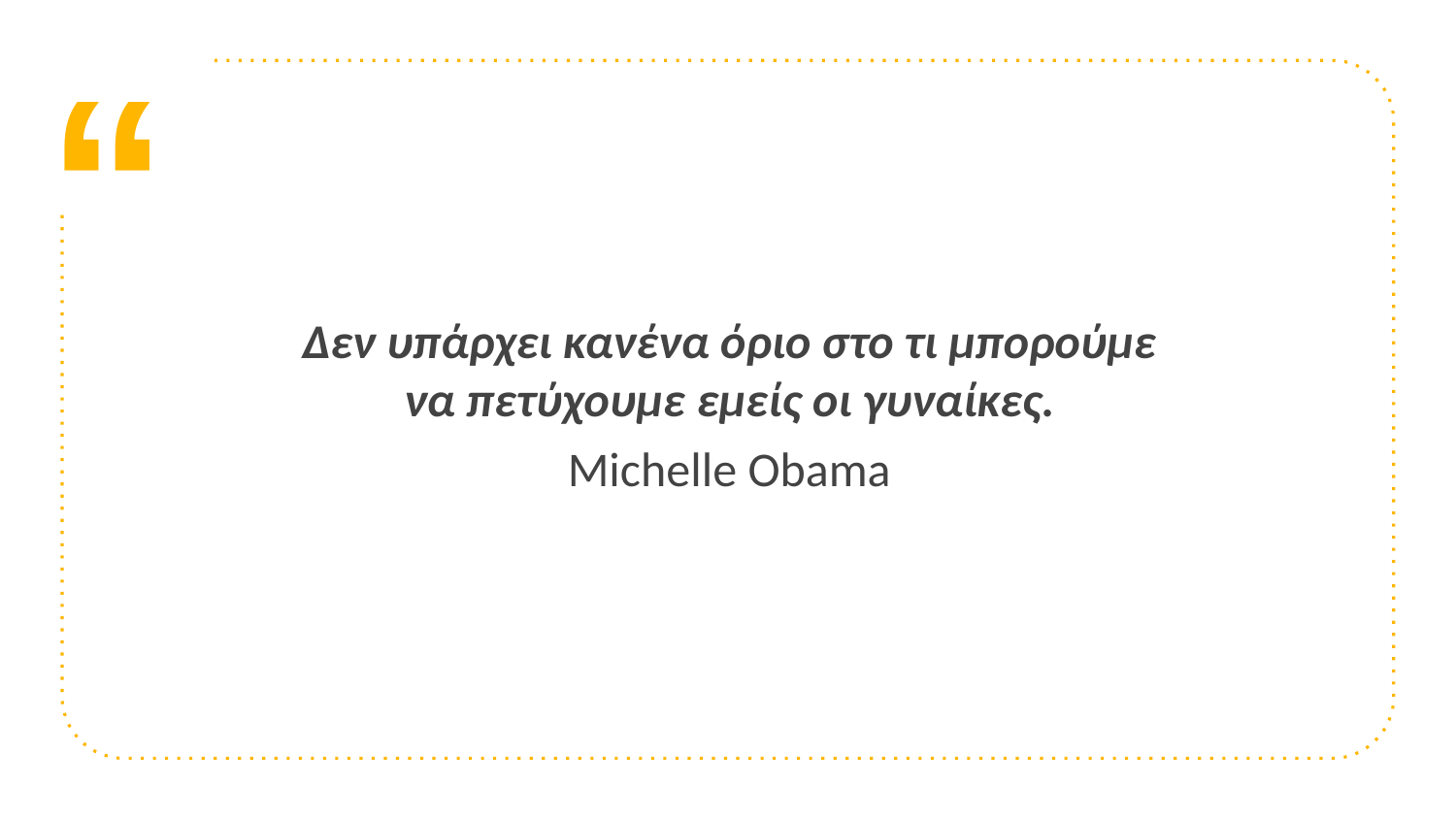

Δεν υπάρχει κανένα όριο στο τι μπορούμε να πετύχουμε εμείς οι γυναίκες.
Michelle Obama